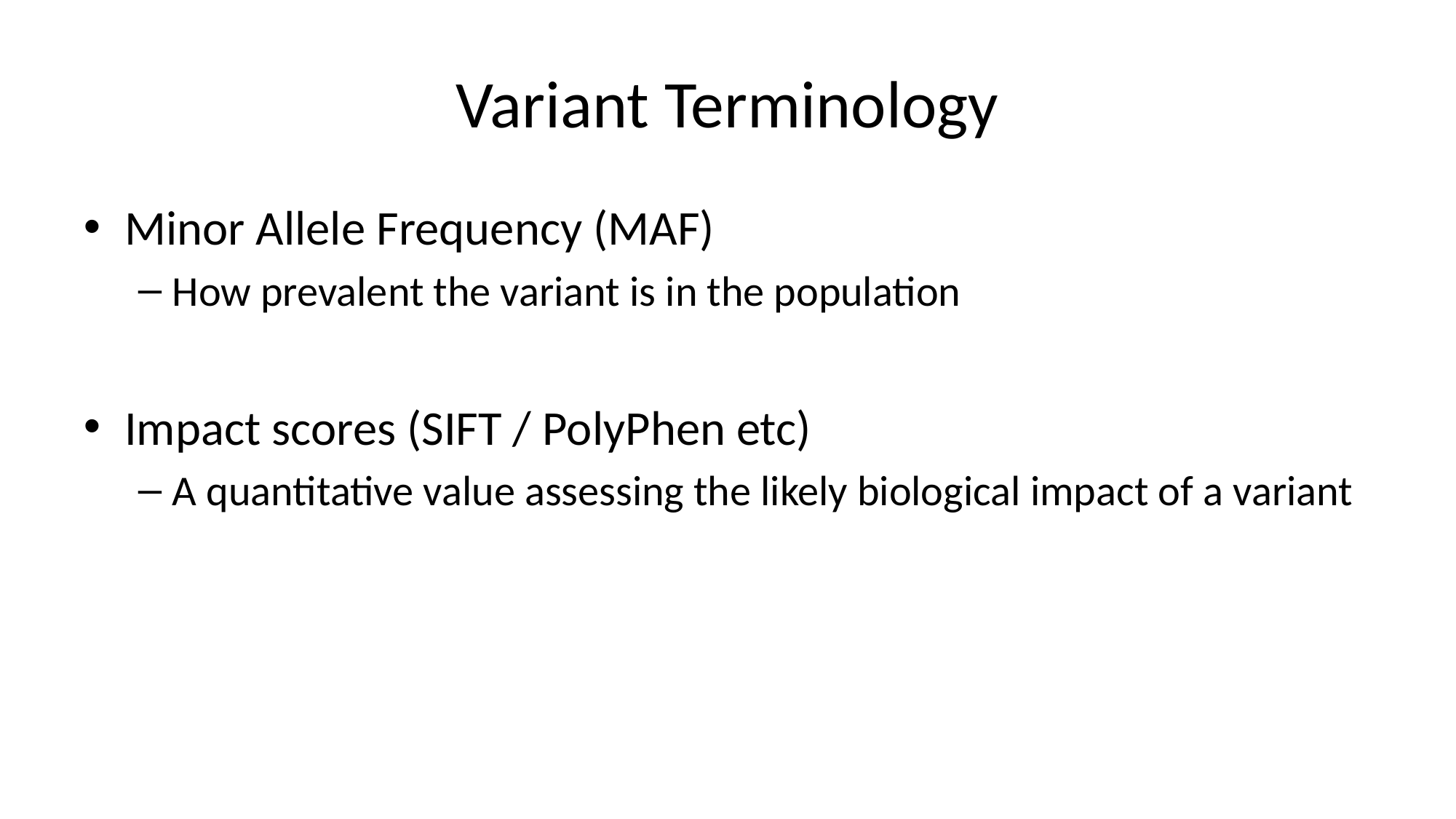

# Variant Terminology
Minor Allele Frequency (MAF)
How prevalent the variant is in the population

Impact scores (SIFT / PolyPhen etc)
A quantitative value assessing the likely biological impact of a variant